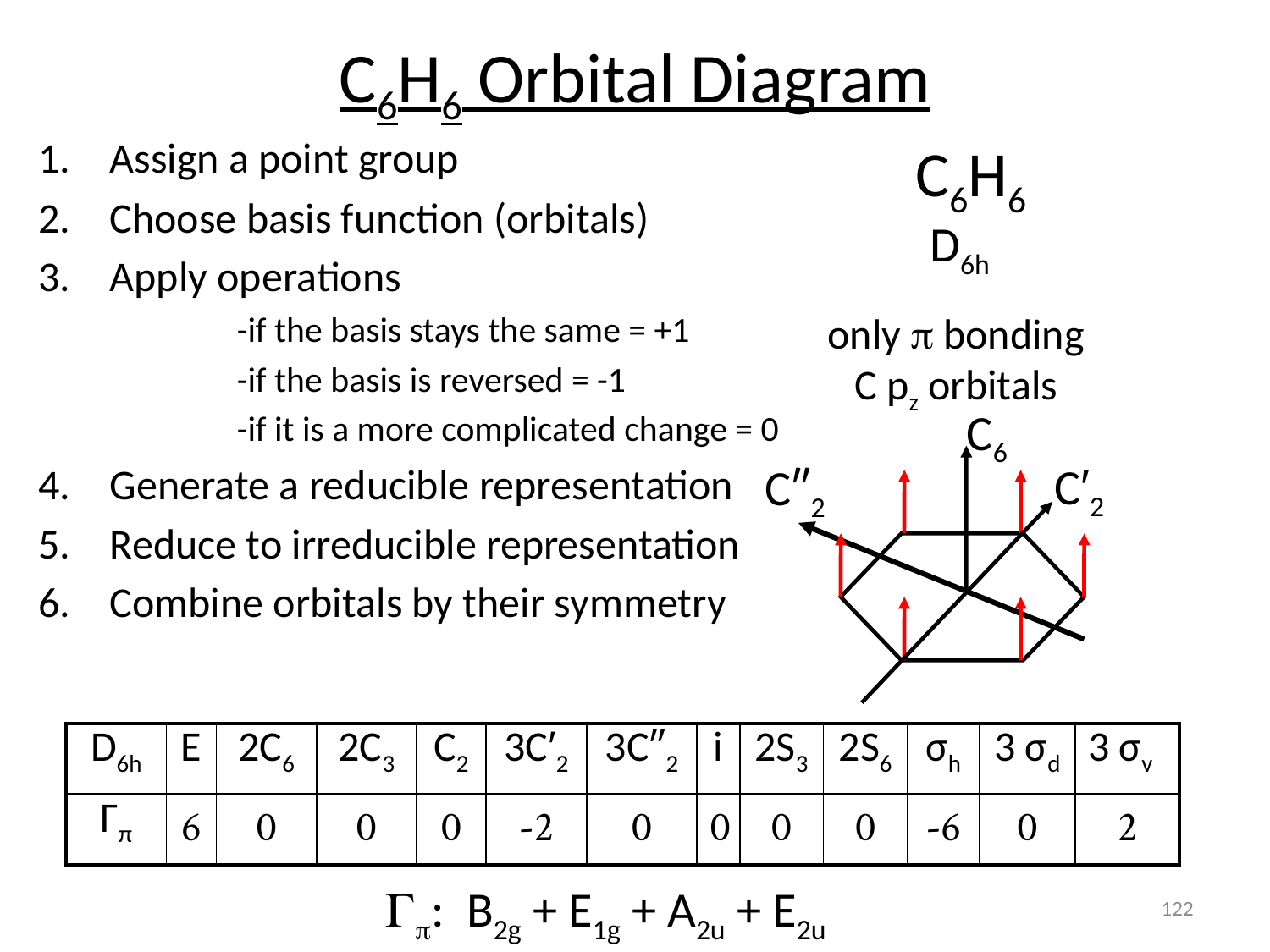

C6H6 Orbital Diagram
Assign a point group
Choose basis function (orbitals)
Apply operations
		-if the basis stays the same = +1
		-if the basis is reversed = -1
		-if it is a more complicated change = 0
Generate a reducible representation
Reduce to irreducible representation
Combine orbitals by their symmetry
C6H6
D6h
only π bonding
C pz orbitals
C6

C′2
C″2

| D6h | E | 2C6 | 2C3 | C2 | 3C′2 | 3C″2 | i | 2S3 | 2S6 | σh | 3 σd | 3 σv |
| --- | --- | --- | --- | --- | --- | --- | --- | --- | --- | --- | --- | --- |
| Гπ | 6 | 0 | 0 | 0 | -2 | 0 | 0 | 0 | 0 | -6 | 0 | 2 |
Γπ:  B2g + E1g + A2u + E2u
122